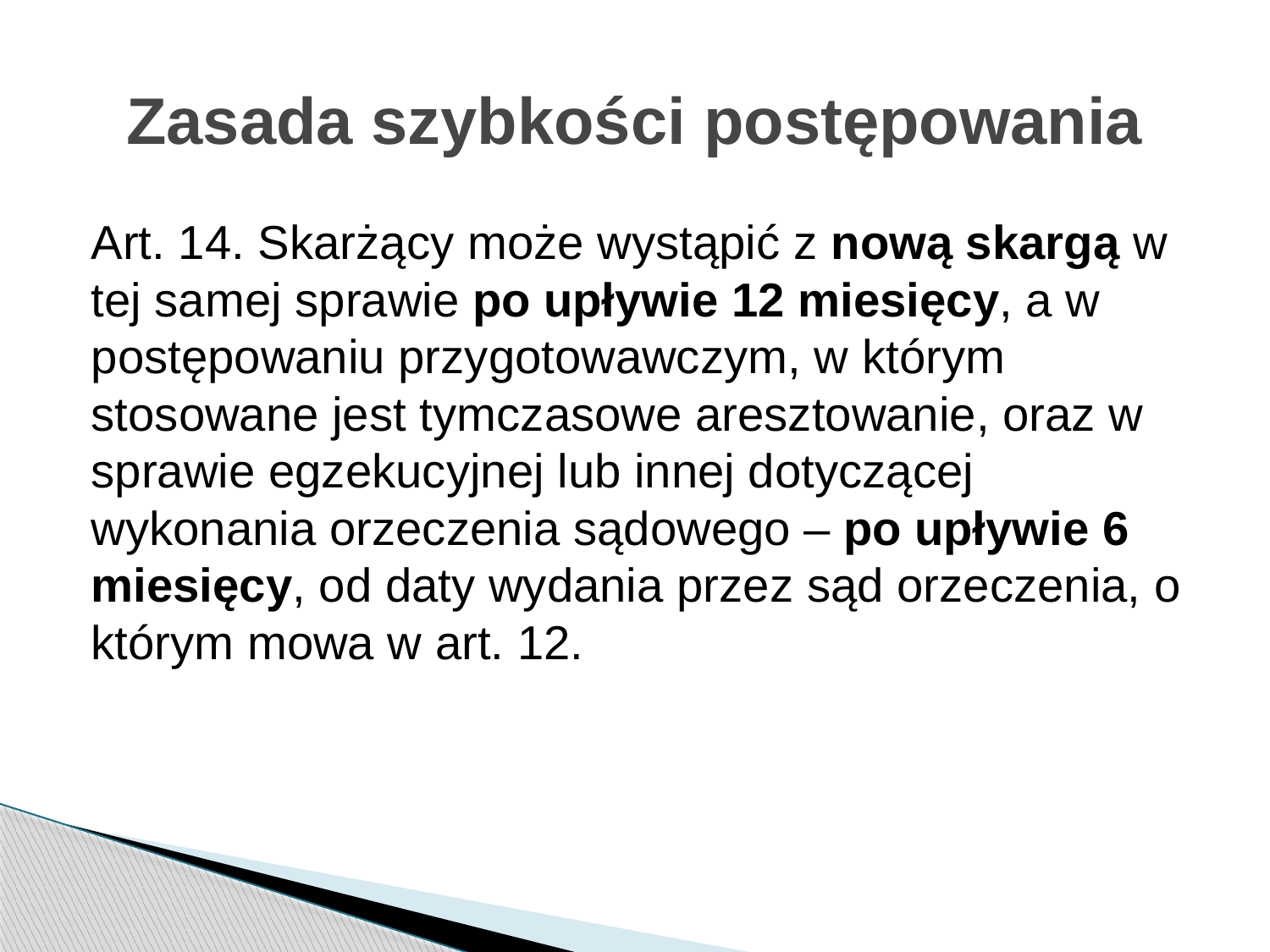

# Zasada szybkości postępowania
Art. 14. Skarżący może wystąpić z nową skargą w tej samej sprawie po upływie 12 miesięcy, a w postępowaniu przygotowawczym, w którym stosowane jest tymczasowe aresztowanie, oraz w sprawie egzekucyjnej lub innej dotyczącej wykonania orzeczenia sądowego – po upływie 6 miesięcy, od daty wydania przez sąd orzeczenia, o którym mowa w art. 12.